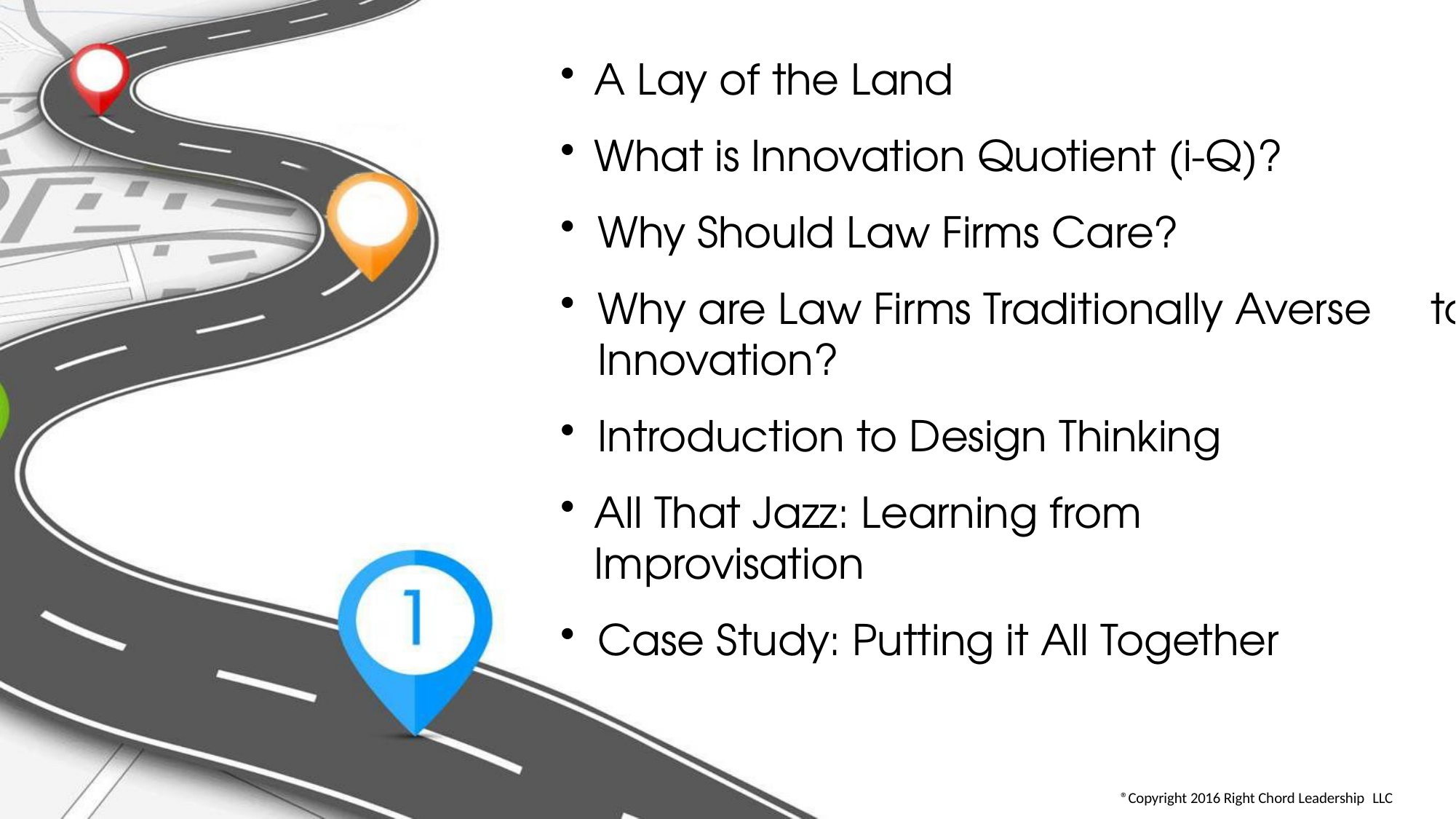

A Lay of the Land
What is Innovation Quotient (i-Q)?
Why Should Law Firms Care?
Why are Law Firms Traditionally Averse     to Innovation?
Introduction to Design Thinking
All That Jazz: Learning from Improvisation
Case Study: Putting it All Together
®Copyright 2016 Right Chord Leadership  LLC